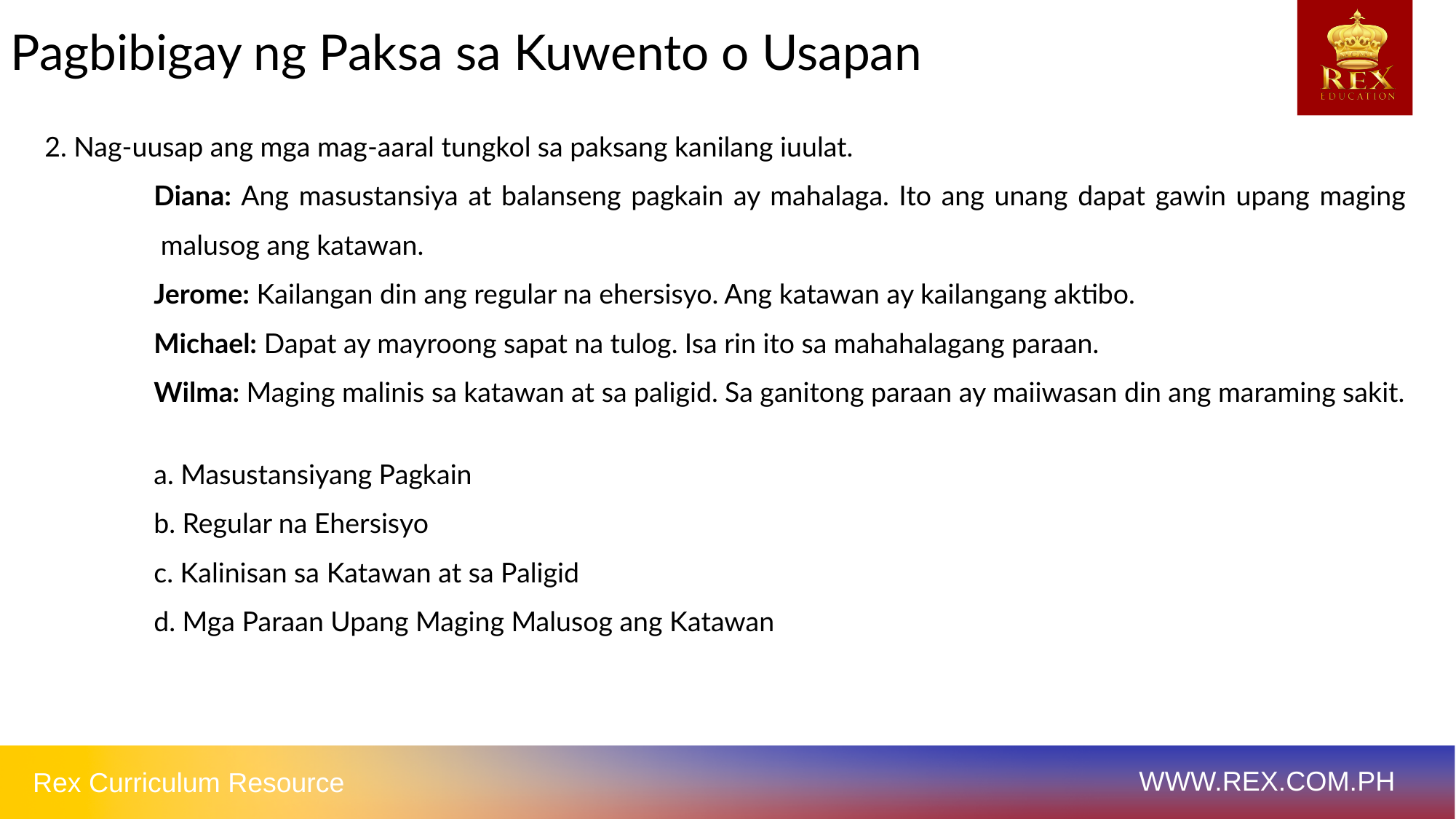

Pagbibigay ng Paksa sa Kuwento o Usapan
2. Nag-uusap ang mga mag-aaral tungkol sa paksang kanilang iuulat.
	Diana: Ang masustansiya at balanseng pagkain ay mahalaga. Ito ang unang dapat gawin upang maging 	 malusog ang katawan.
	Jerome: Kailangan din ang regular na ehersisyo. Ang katawan ay kailangang aktibo.
	Michael: Dapat ay mayroong sapat na tulog. Isa rin ito sa mahahalagang paraan.
	Wilma: Maging malinis sa katawan at sa paligid. Sa ganitong paraan ay maiiwasan din ang maraming sakit.

	a. Masustansiyang Pagkain
	b. Regular na Ehersisyo
	c. Kalinisan sa Katawan at sa Paligid
	d. Mga Paraan Upang Maging Malusog ang Katawan